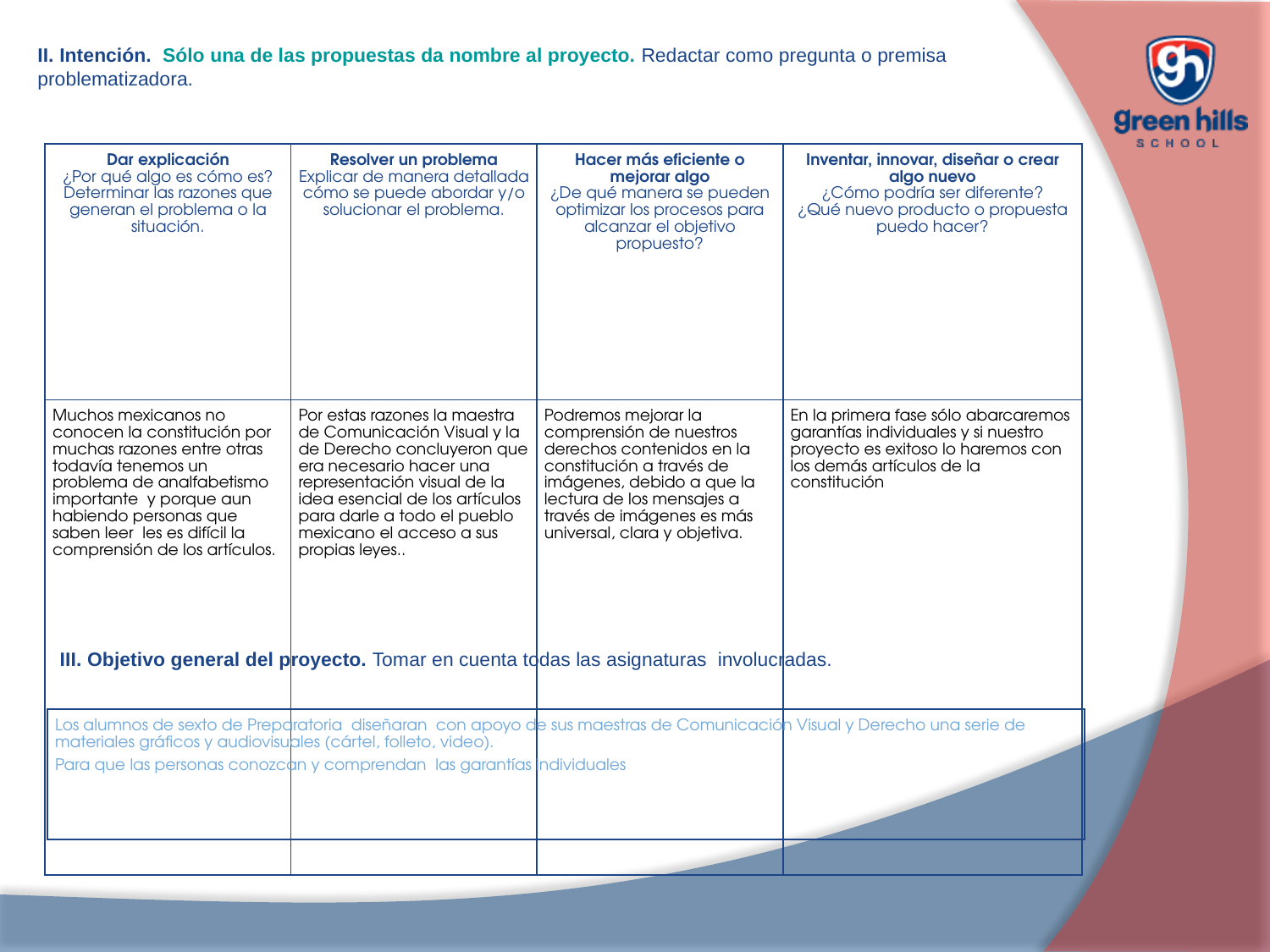

II. Intención.  Sólo una de las propuestas da nombre al proyecto. Redactar como pregunta o premisa problematizadora.

| Dar explicación ¿Por qué algo es cómo es? Determinar las razones que generan el problema o la situación. | Resolver un problema Explicar de manera detallada cómo se puede abordar y/o solucionar el problema. | Hacer más eficiente o mejorar algo ¿De qué manera se pueden optimizar los procesos para alcanzar el objetivo propuesto? | Inventar, innovar, diseñar o crear algo nuevo ¿Cómo podría ser diferente? ¿Qué nuevo producto o propuesta puedo hacer? |
| --- | --- | --- | --- |
| Muchos mexicanos no conocen la constitución por muchas razones entre otras todavía tenemos un problema de analfabetismo importante y porque aun habiendo personas que saben leer les es difícil la comprensión de los artículos. | Por estas razones la maestra de Comunicación Visual y la de Derecho concluyeron que era necesario hacer una representación visual de la idea esencial de los artículos para darle a todo el pueblo mexicano el acceso a sus propias leyes.. | Podremos mejorar la comprensión de nuestros derechos contenidos en la constitución a través de imágenes, debido a que la lectura de los mensajes a través de imágenes es más universal, clara y objetiva. | En la primera fase sólo abarcaremos garantías individuales y si nuestro proyecto es exitoso lo haremos con los demás artículos de la constitución |
III. Objetivo general del proyecto. Tomar en cuenta todas las asignaturas  involucradas.

| Los alumnos de sexto de Preparatoria diseñaran con apoyo de sus maestras de Comunicación Visual y Derecho una serie de materiales gráficos y audiovisuales (cártel, folleto, video). Para que las personas conozcan y comprendan las garantías individuales |
| --- |